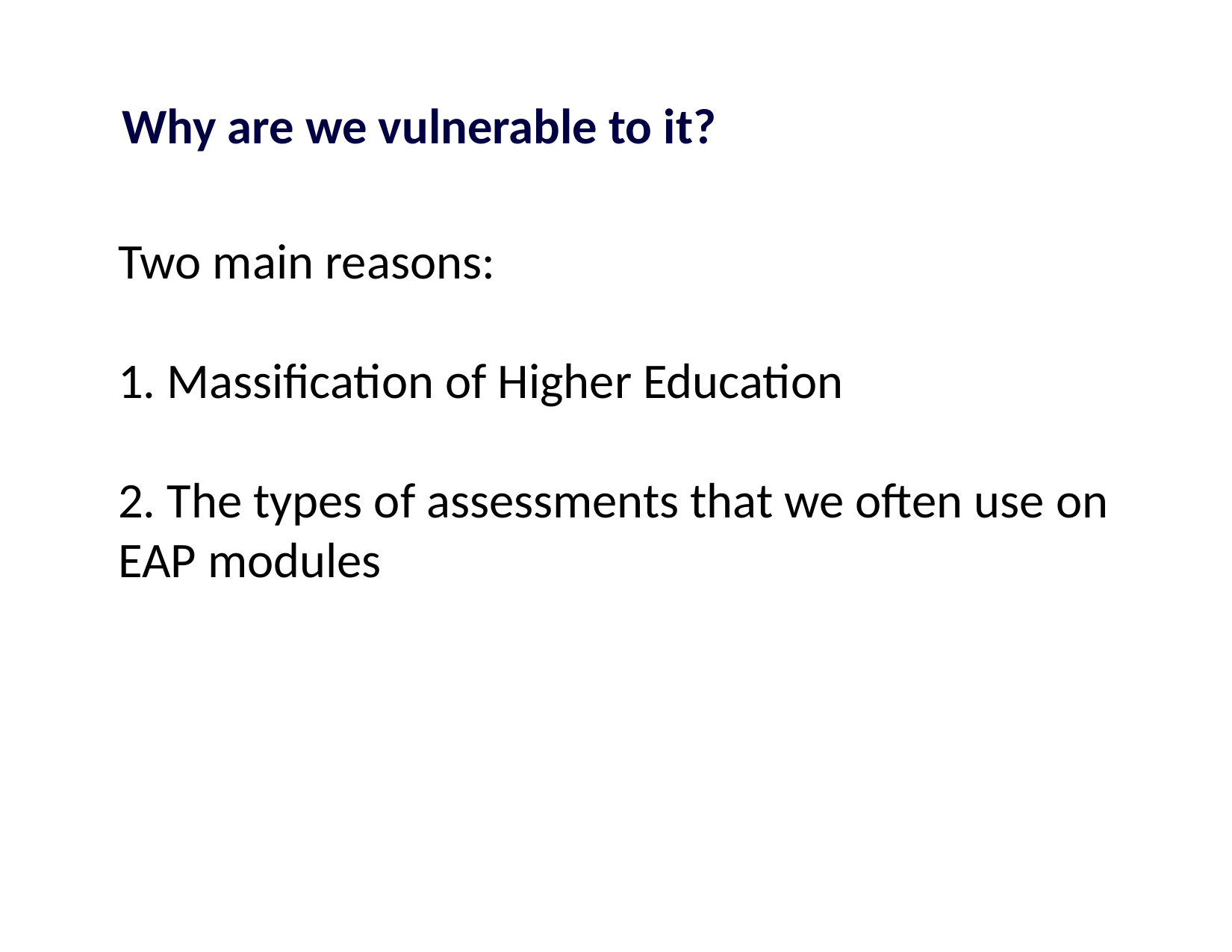

# Why are we vulnerable to it?

Two main reasons:

1. Massification of Higher Education

2. The types of assessments that we often use on EAP modules